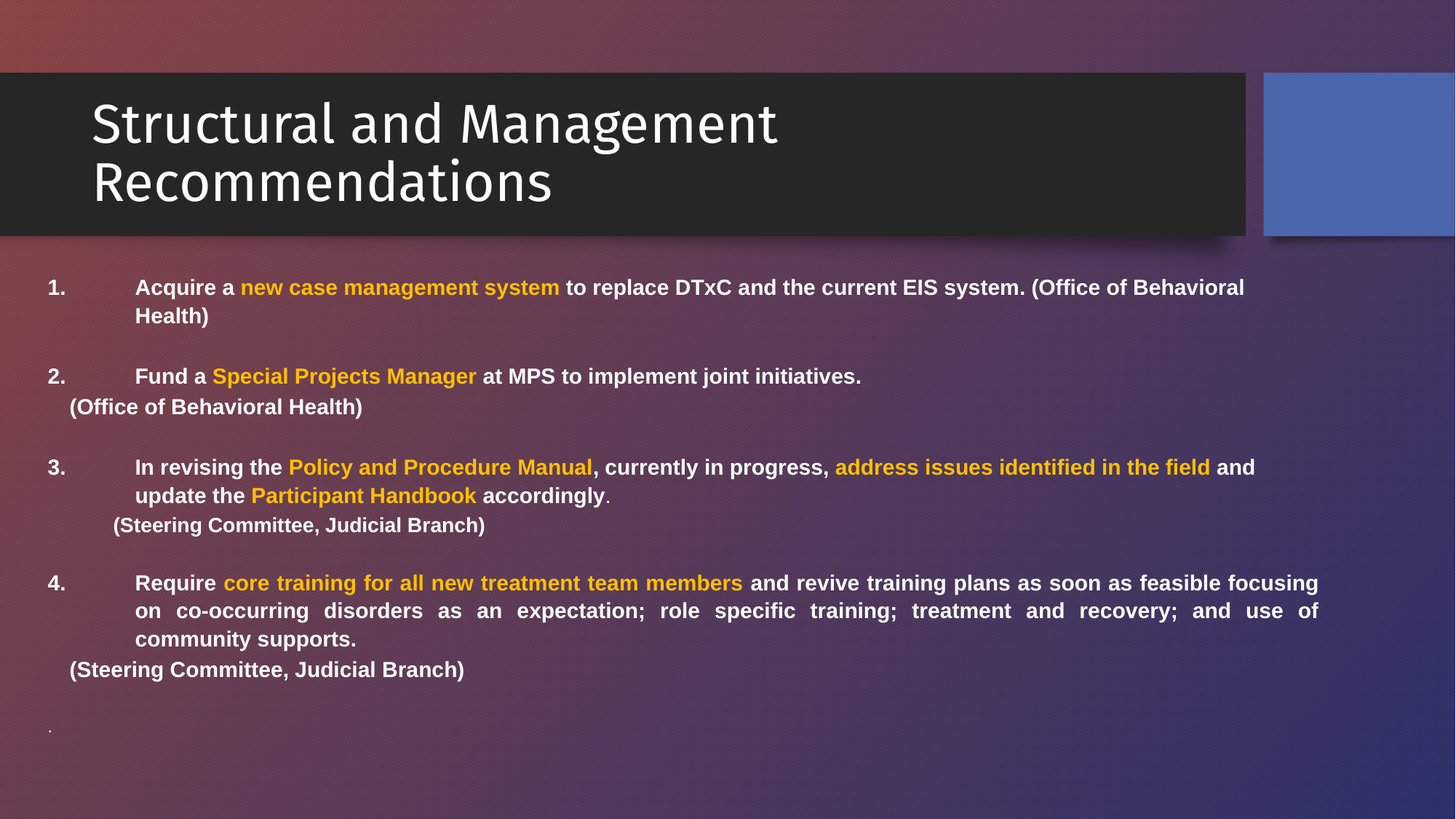

# Structural and Management Recommendations

Acquire a new case management system to replace DTxC and the current EIS system. (Office of Behavioral Health)

Fund a Special Projects Manager at MPS to implement joint initiatives.
	(Office of Behavioral Health)

In revising the Policy and Procedure Manual, currently in progress, address issues identified in the field and update the Participant Handbook accordingly.
	(Steering Committee, Judicial Branch)

Require core training for all new treatment team members and revive training plans as soon as feasible focusing on co-occurring disorders as an expectation; role specific training; treatment and recovery; and use of community supports.
	(Steering Committee, Judicial Branch)

.